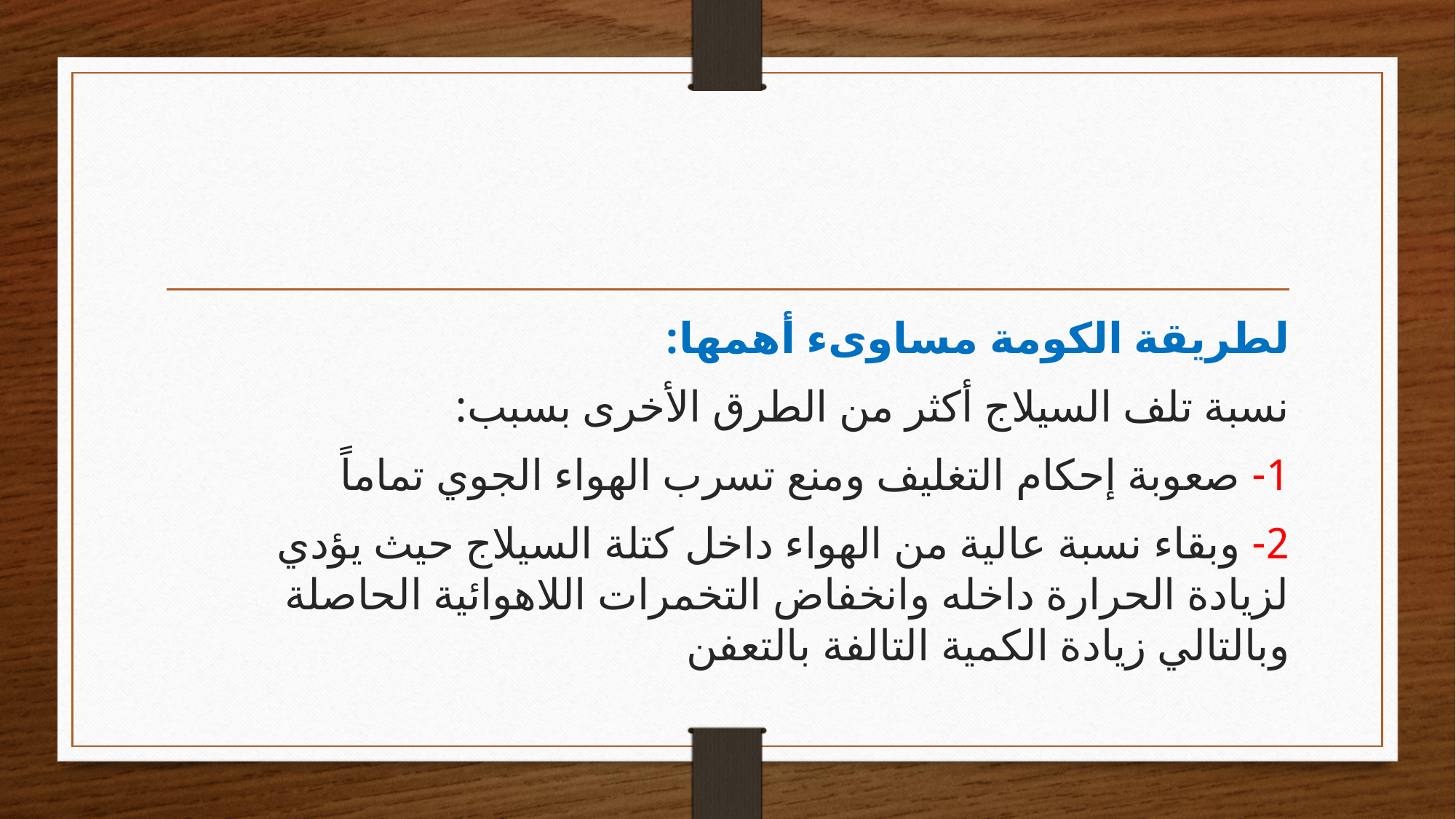

#
لطريقة الكومة مساوىء أهمها:
نسبة تلف السيلاج أكثر من الطرق الأخرى بسبب:
1- صعوبة إحكام التغليف ومنع تسرب الهواء الجوي تماماً
2- وبقاء نسبة عالية من الهواء داخل كتلة السيلاج حيث يؤدي لزيادة الحرارة داخله وانخفاض التخمرات اللاهوائية الحاصلة وبالتالي زيادة الكمية التالفة بالتعفن